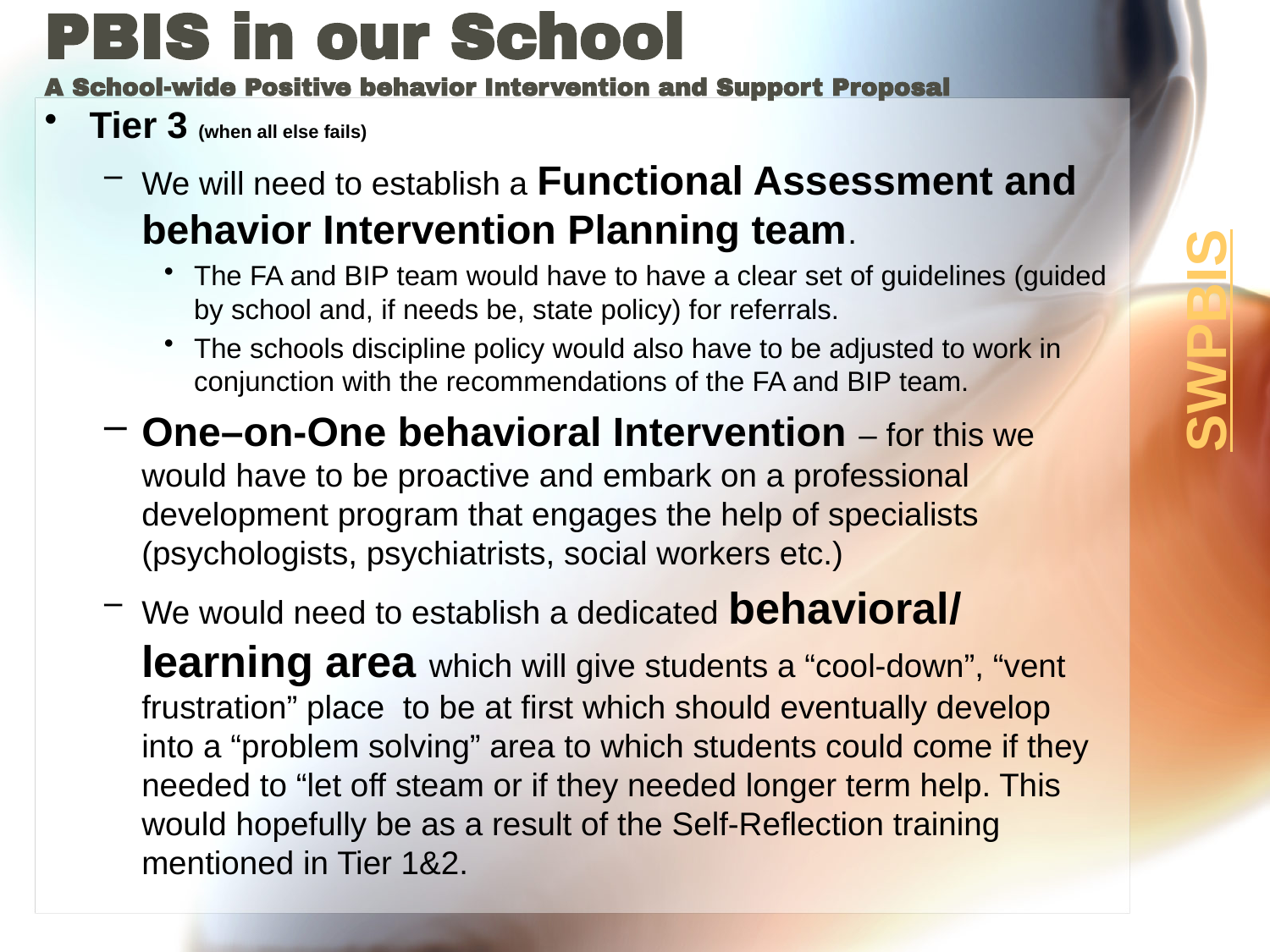

# PBIS in our School A School-wide Positive behavior Intervention and Support Proposal
Tier 3 (when all else fails)
We will need to establish a Functional Assessment and behavior Intervention Planning team.
The FA and BIP team would have to have a clear set of guidelines (guided by school and, if needs be, state policy) for referrals.
The schools discipline policy would also have to be adjusted to work in conjunction with the recommendations of the FA and BIP team.
One–on-One behavioral Intervention – for this we would have to be proactive and embark on a professional development program that engages the help of specialists (psychologists, psychiatrists, social workers etc.)
We would need to establish a dedicated behavioral/ learning area which will give students a “cool-down”, “vent frustration” place  to be at first which should eventually develop into a “problem solving” area to which students could come if they needed to “let off steam or if they needed longer term help. This would hopefully be as a result of the Self-Reflection training mentioned in Tier 1&2.

SWPBIS